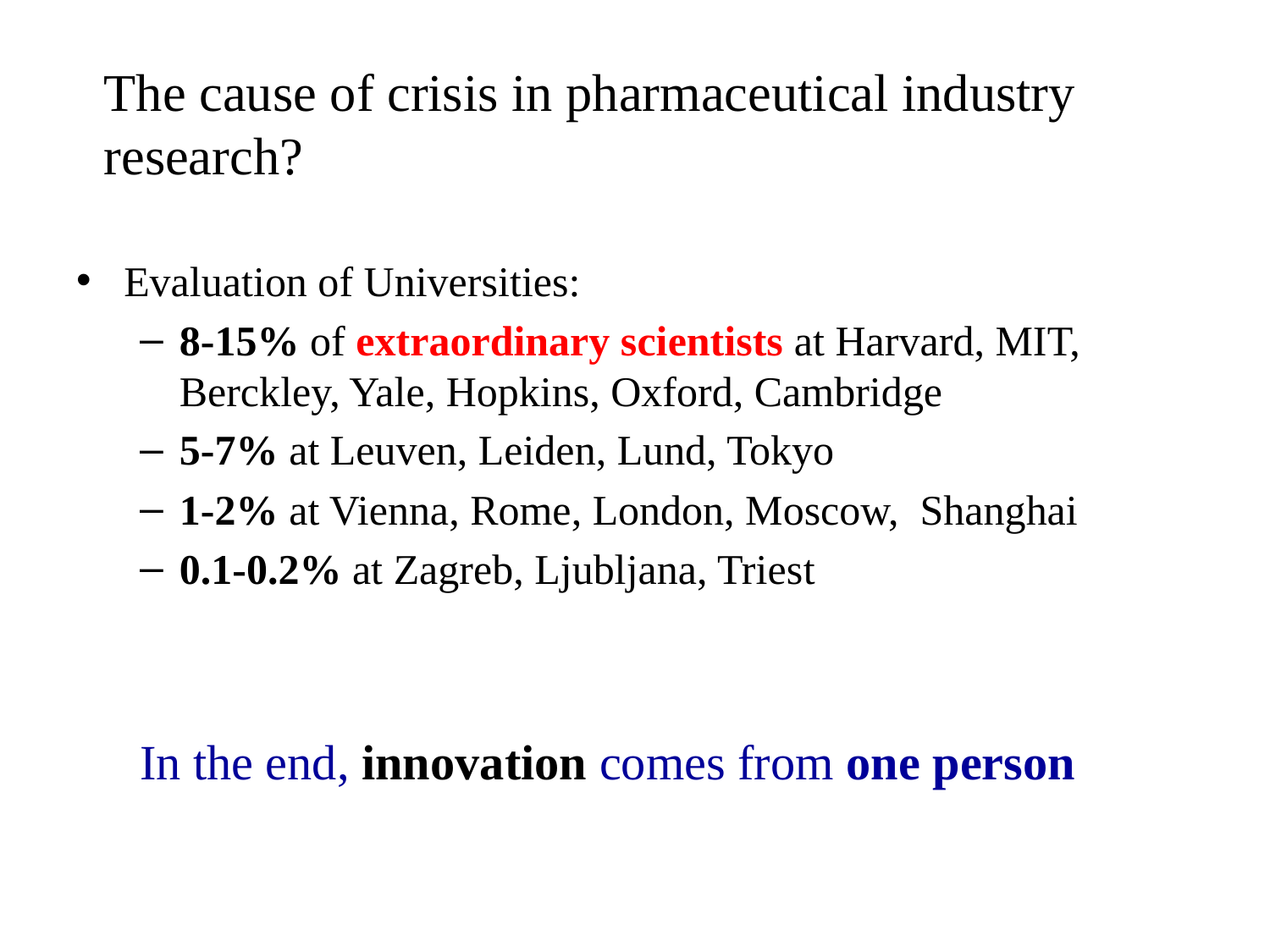

The cause of crisis in pharmaceutical industry research?

Evaluation of Universities:
8-15% of extraordinary scientists at Harvard, MIT, Berckley, Yale, Hopkins, Oxford, Cambridge
5-7% at Leuven, Leiden, Lund, Tokyo
1-2% at Vienna, Rome, London, Moscow,  Shanghai
0.1-0.2% at Zagreb, Ljubljana, Triest

In the end, innovation comes from one person